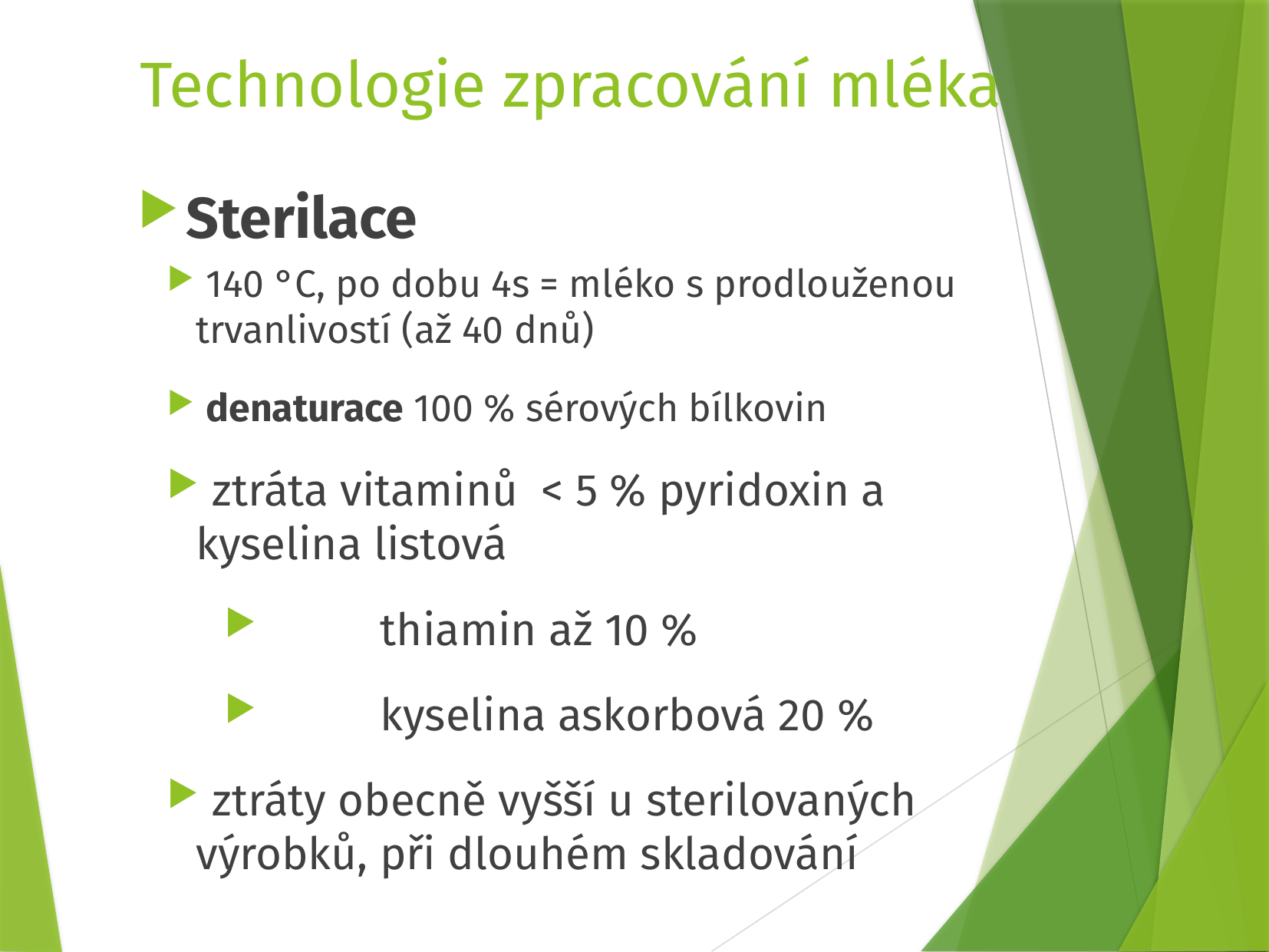

Technologie zpracování mléka
Sterilace
 140 °C, po dobu 4s = mléko s prodlouženou trvanlivostí (až 40 dnů)
 denaturace 100 % sérových bílkovin
 ztráta vitaminů	< 5 % pyridoxin a kyselina listová
	 thiamin až 10 %
	 kyselina askorbová 20 %
 ztráty obecně vyšší u sterilovaných výrobků, při dlouhém skladování